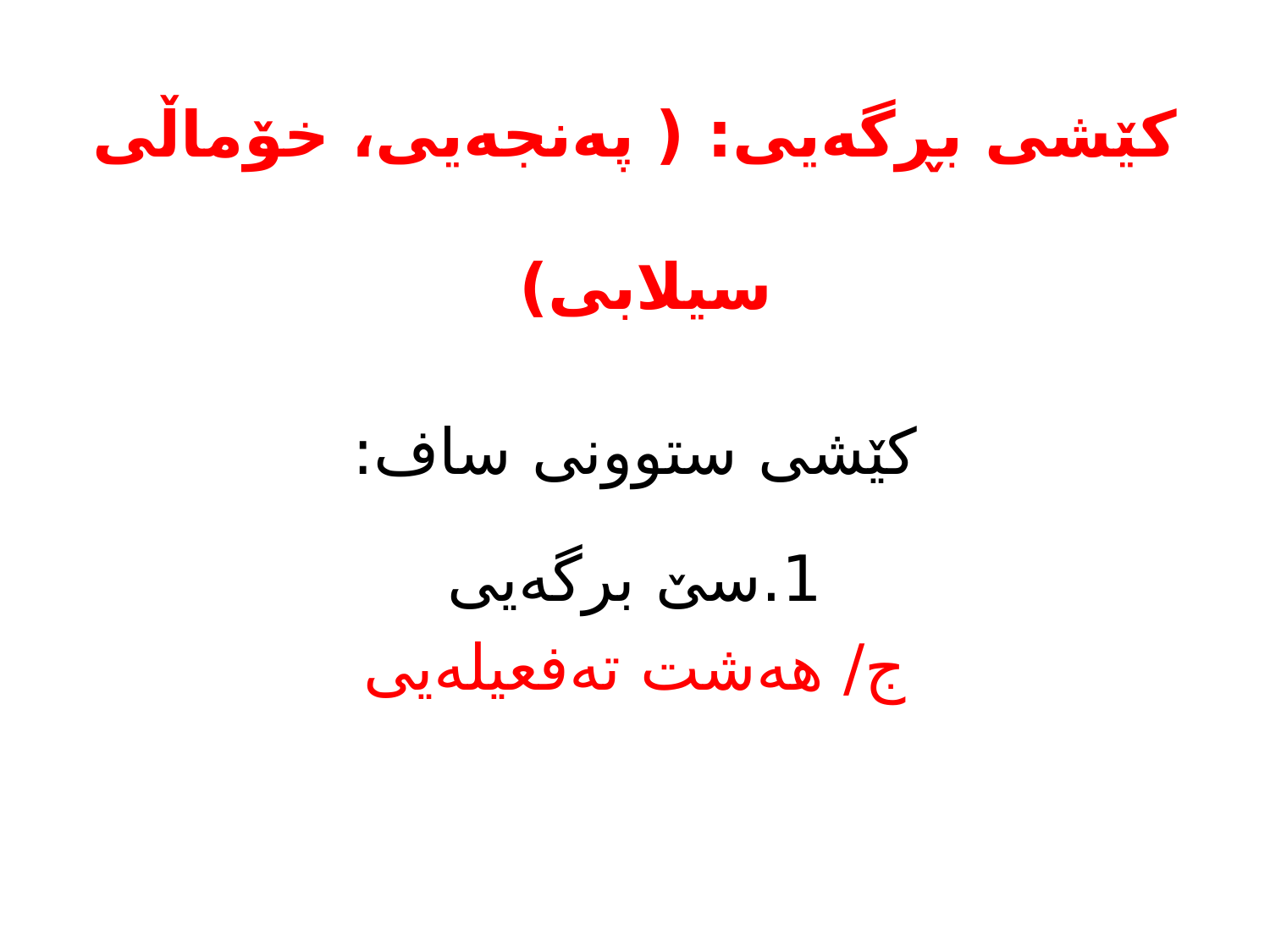

کێشى بڕگەیی: ( پەنجەیی، خۆماڵى سیلابى)
كێشى ستوونى ساف:
1.سێ برگەیى
ج/ هەشت تەفعیلەیى